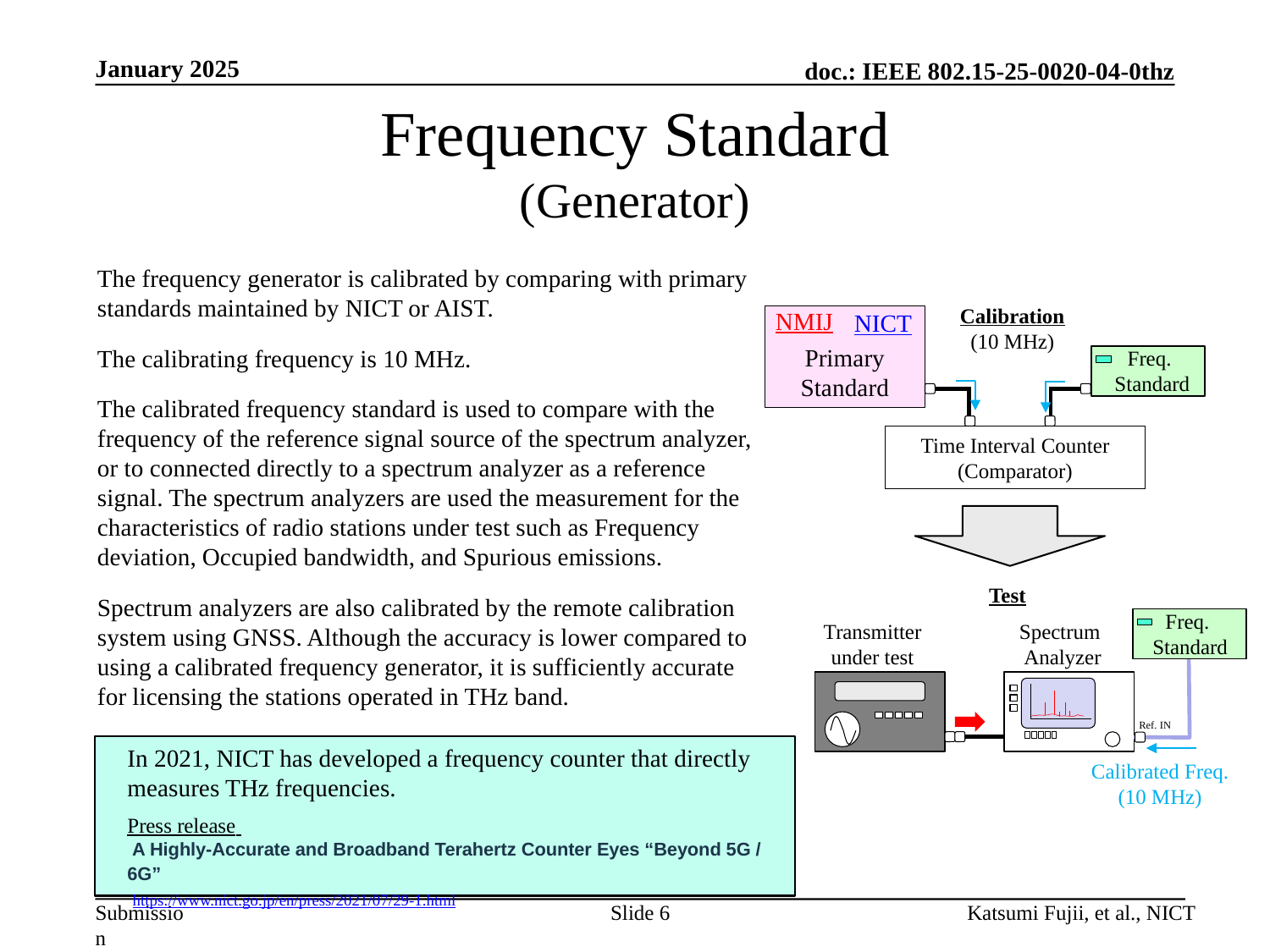

January 2025
# Frequency Standard (Generator)
The frequency generator is calibrated by comparing with primary standards maintained by NICT or AIST.
The calibrating frequency is 10 MHz.
The calibrated frequency standard is used to compare with the frequency of the reference signal source of the spectrum analyzer, or to connected directly to a spectrum analyzer as a reference signal. The spectrum analyzers are used the measurement for the characteristics of radio stations under test such as Frequency deviation, Occupied bandwidth, and Spurious emissions.
Spectrum analyzers are also calibrated by the remote calibration system using GNSS. Although the accuracy is lower compared to using a calibrated frequency generator, it is sufficiently accurate for licensing the stations operated in THz band.
Calibration
(10 MHz)
NMIJ
NICT

Primary
Standard
Freq.
Standard

Time Interval Counter
(Comparator)

Test
Freq.
Standard

Transmitter
under test
Spectrum
Analyzer

Ref. IN

In 2021, NICT has developed a frequency counter that directly measures THz frequencies.
Calibrated Freq.
(10 MHz)
Press release
 A Highly-Accurate and Broadband Terahertz Counter Eyes “Beyond 5G / 6G”
 https://www.nict.go.jp/en/press/2021/07/29-1.html
Slide 6
Katsumi Fujii, et al., NICT